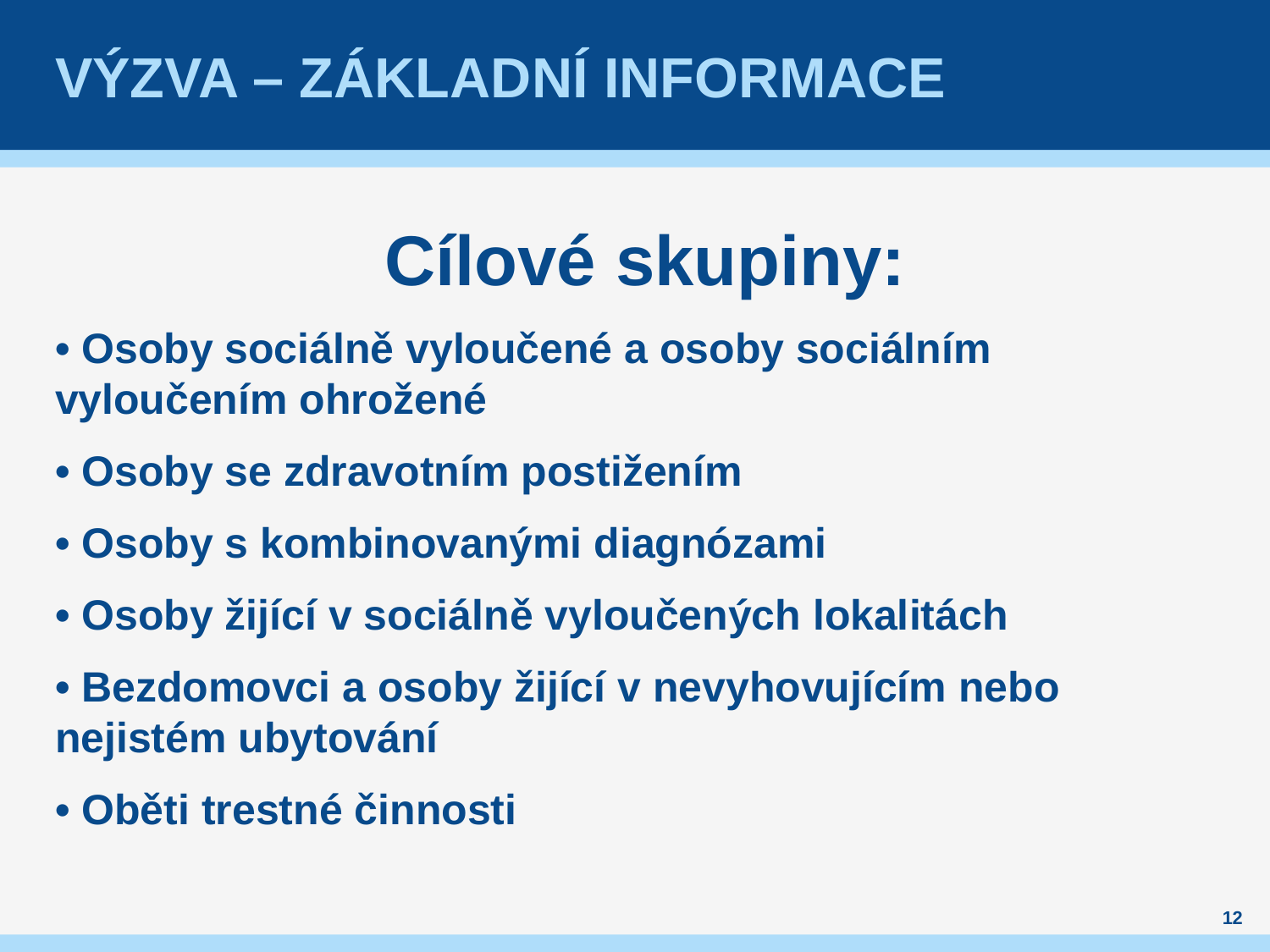

# VÝZVA – ZÁKLADNÍ INFORMACE

Cílové skupiny:
• Osoby sociálně vyloučené a osoby sociálním vyloučením ohrožené
• Osoby se zdravotním postižením
• Osoby s kombinovanými diagnózami
• Osoby žijící v sociálně vyloučených lokalitách
• Bezdomovci a osoby žijící v nevyhovujícím nebo nejistém ubytování
• Oběti trestné činnosti

12